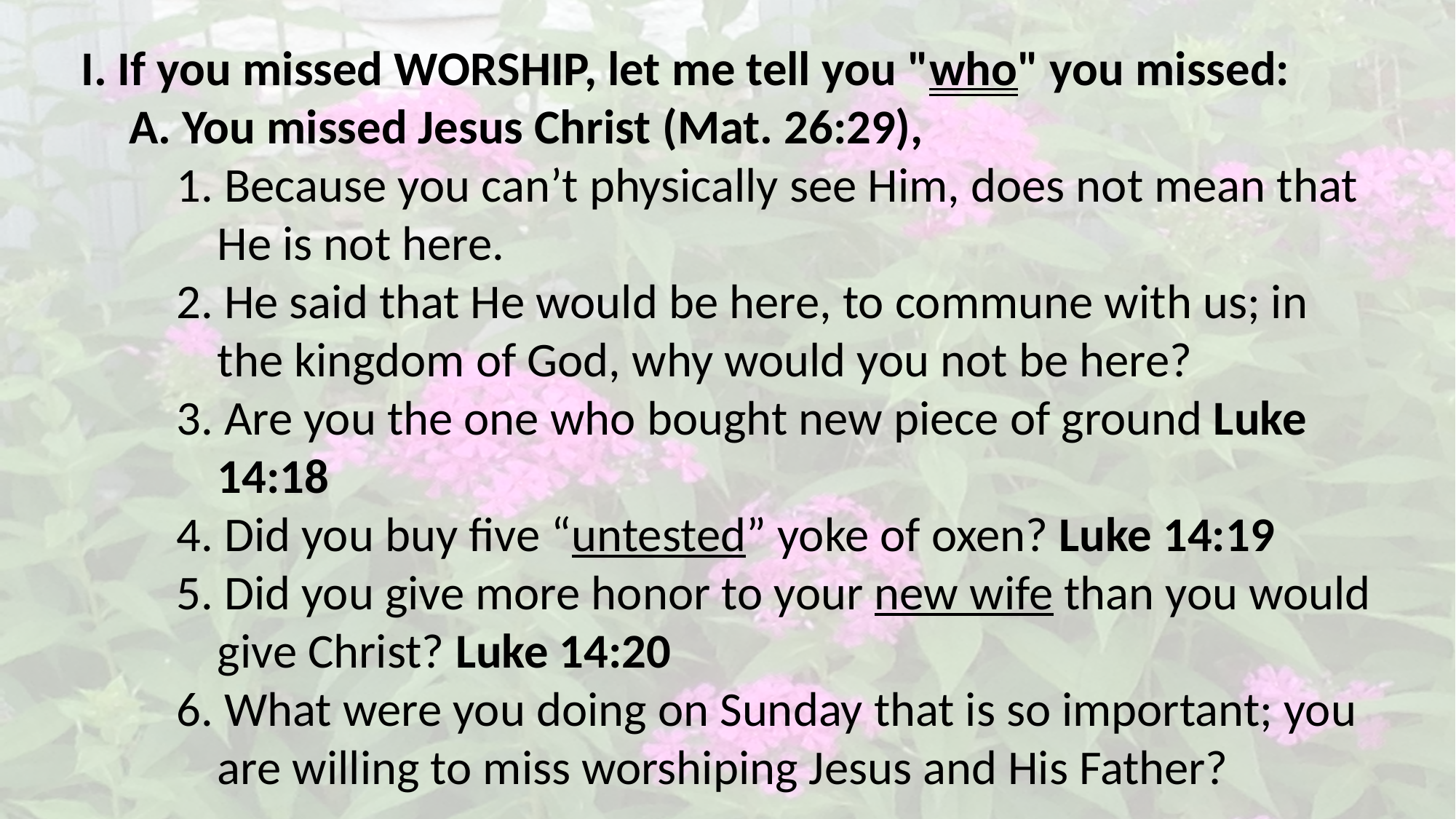

I. If you missed WORSHIP, let me tell you "who" you missed:
A. You missed Jesus Christ (Mat. 26:29),
1. Because you can’t physically see Him, does not mean that He is not here.
2. He said that He would be here, to commune with us; in the kingdom of God, why would you not be here?
3. Are you the one who bought new piece of ground Luke 14:18
4. Did you buy five “untested” yoke of oxen? Luke 14:19
5. Did you give more honor to your new wife than you would give Christ? Luke 14:20
6. What were you doing on Sunday that is so important; you are willing to miss worshiping Jesus and His Father?